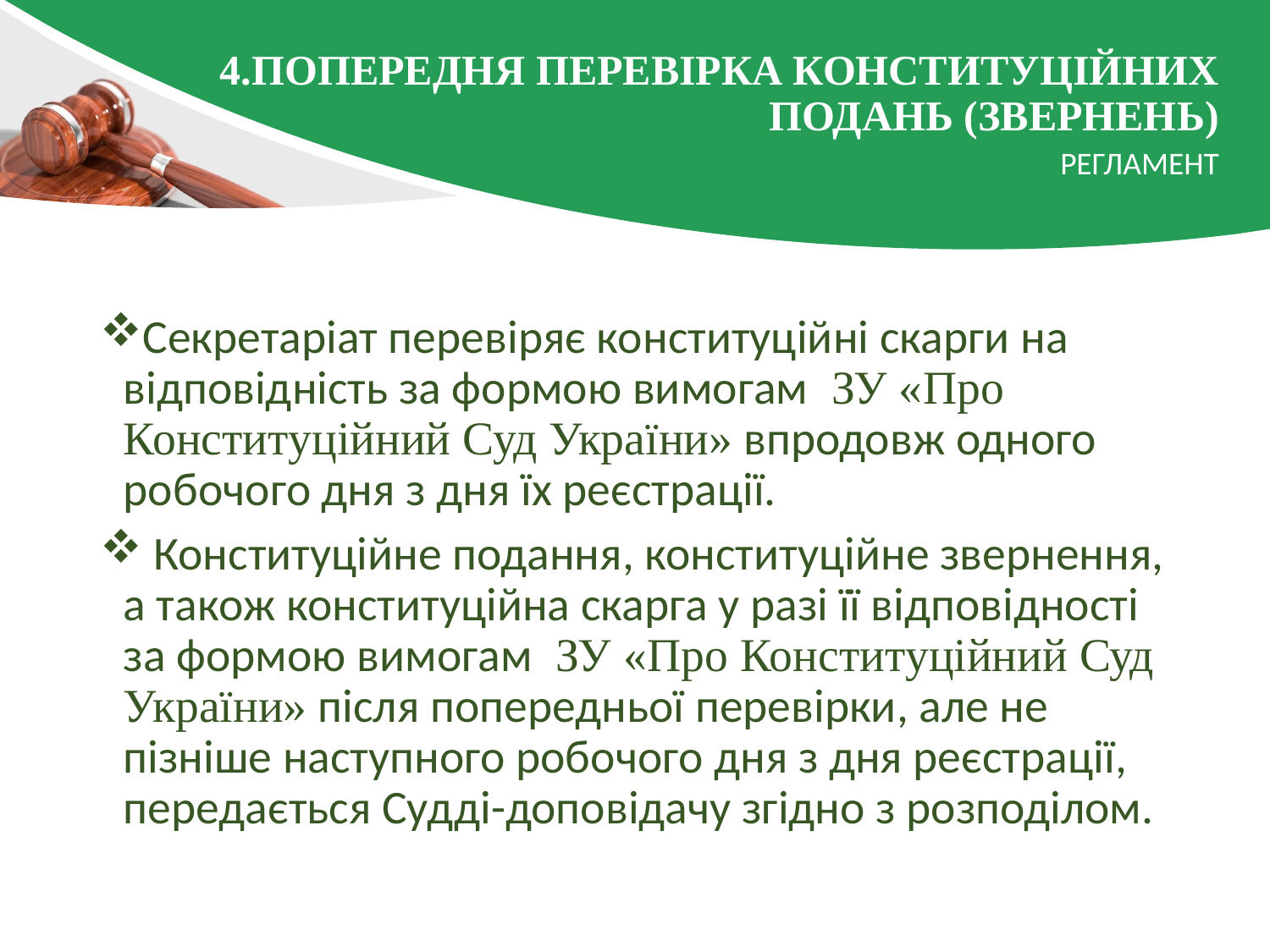

# 4.Попередня перевірка конституційних подань (звернень)
Регламент
Секретаріат перевіряє конституційні скарги на відповідність за формою вимогам  ЗУ «Про Конституційний Суд України» впродовж одного робочого дня з дня їх реєстрації.
 Конституційне подання, конституційне звернення, а також конституційна скарга у разі її відповідності за формою вимогам  ЗУ «Про Конституційний Суд України» після попередньої перевірки, але не пізніше наступного робочого дня з дня реєстрації, передається Судді-доповідачу згідно з розподілом.